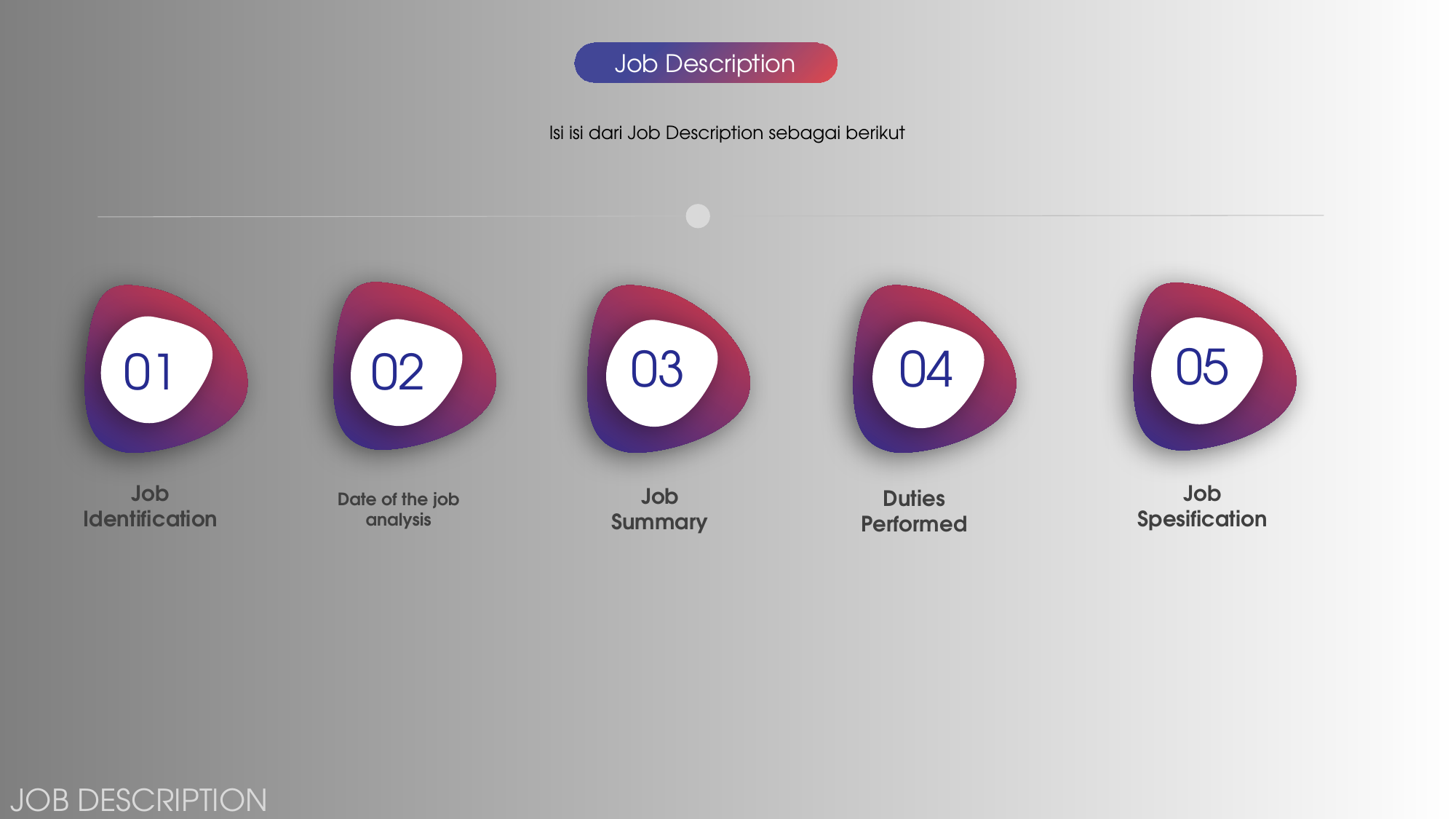

Job Description
Isi isi dari Job Description sebagai berikut

05
03
04
01
02
Job Identification
Date of the job analysis
Job Spesification
Job Summary
Duties Performed
JOB DESCRIPTION